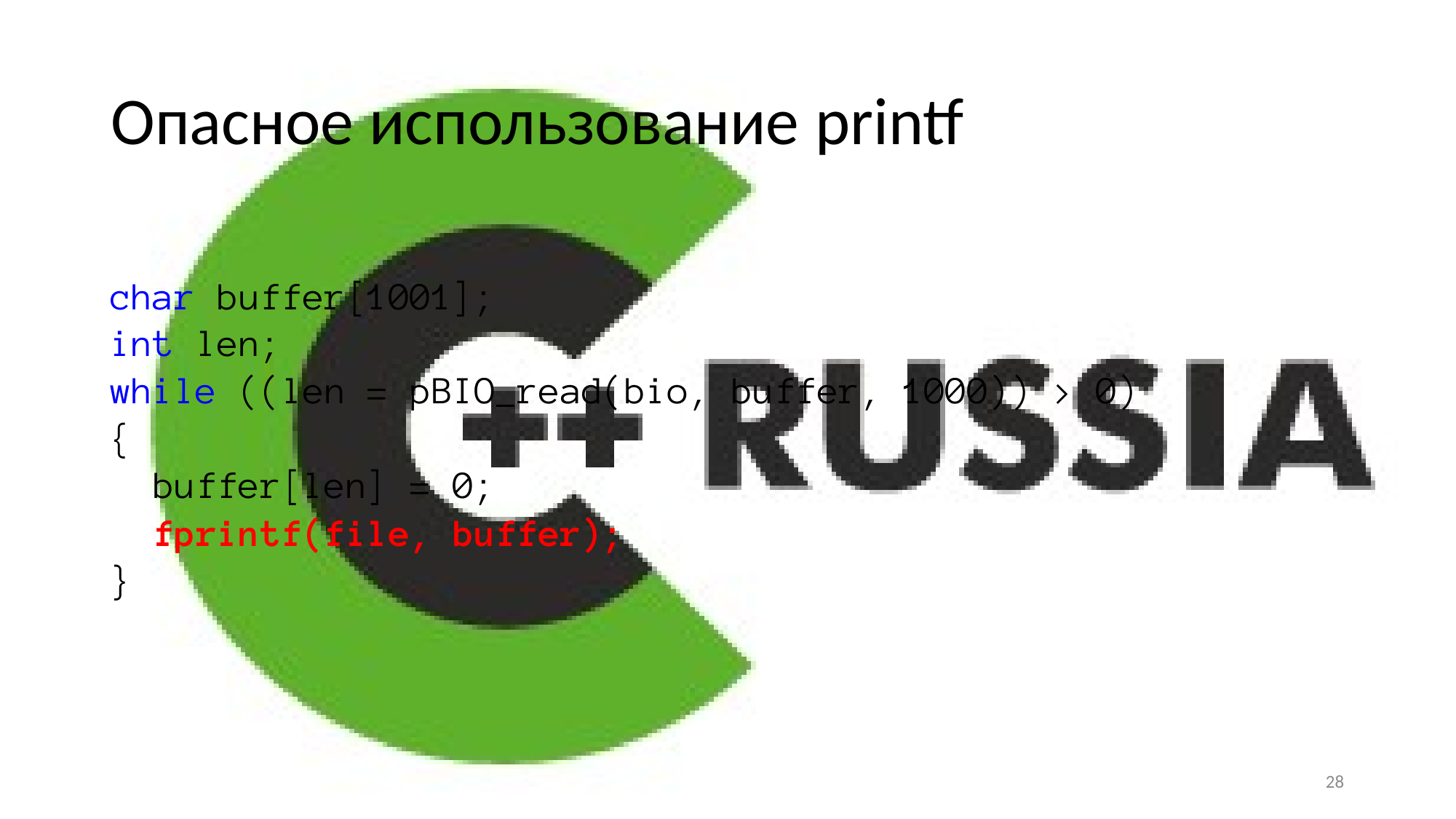

# Опасное использование printf
char buffer[1001];
int len;
while ((len = pBIO_read(bio, buffer, 1000)) > 0)
{
  buffer[len] = 0;
  fprintf(file, buffer);
}
28